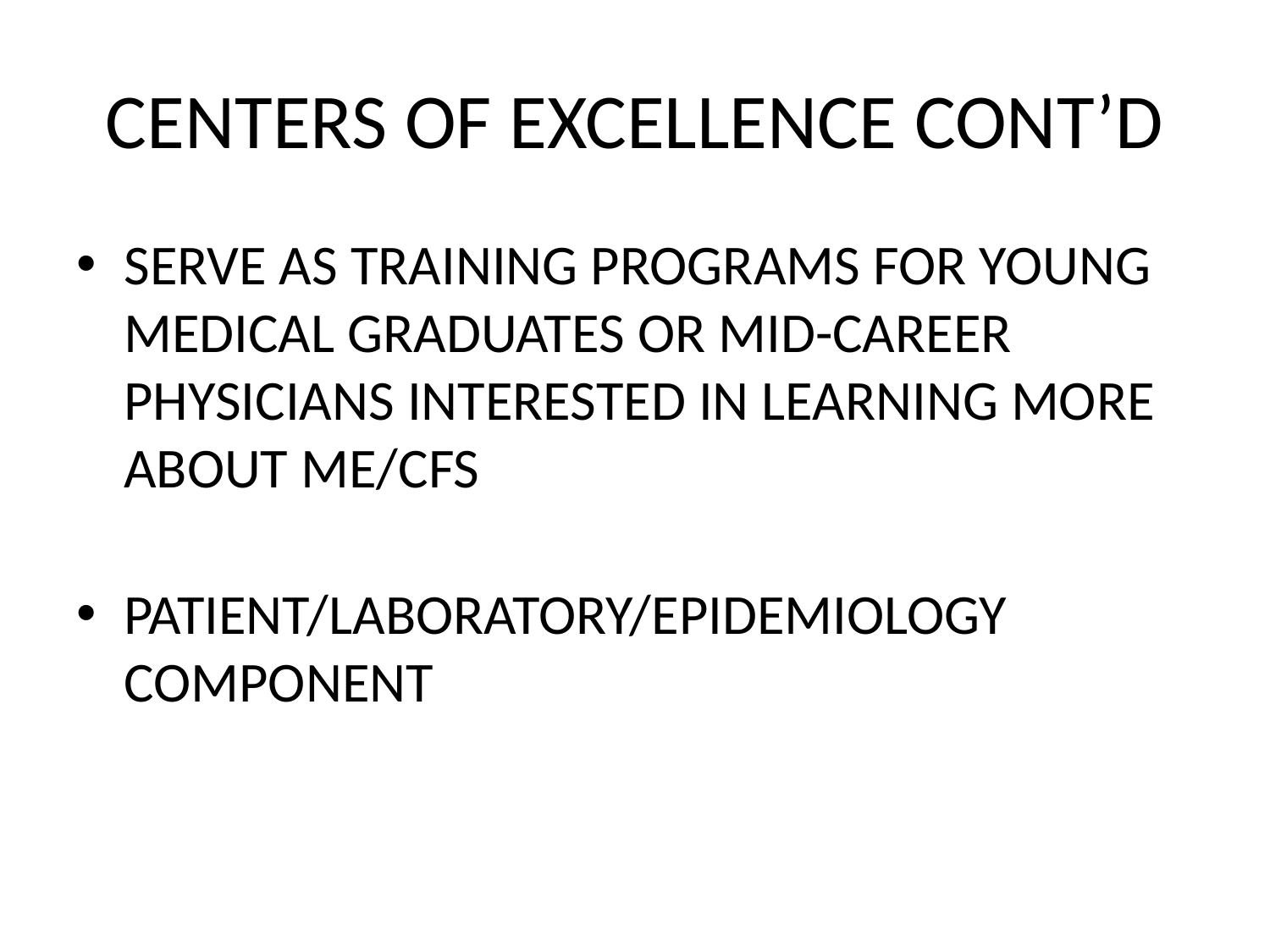

# CENTERS OF EXCELLENCE CONT’D
SERVE AS TRAINING PROGRAMS FOR YOUNG MEDICAL GRADUATES OR MID-CAREER PHYSICIANS INTERESTED IN LEARNING MORE ABOUT ME/CFS
PATIENT/LABORATORY/EPIDEMIOLOGY COMPONENT